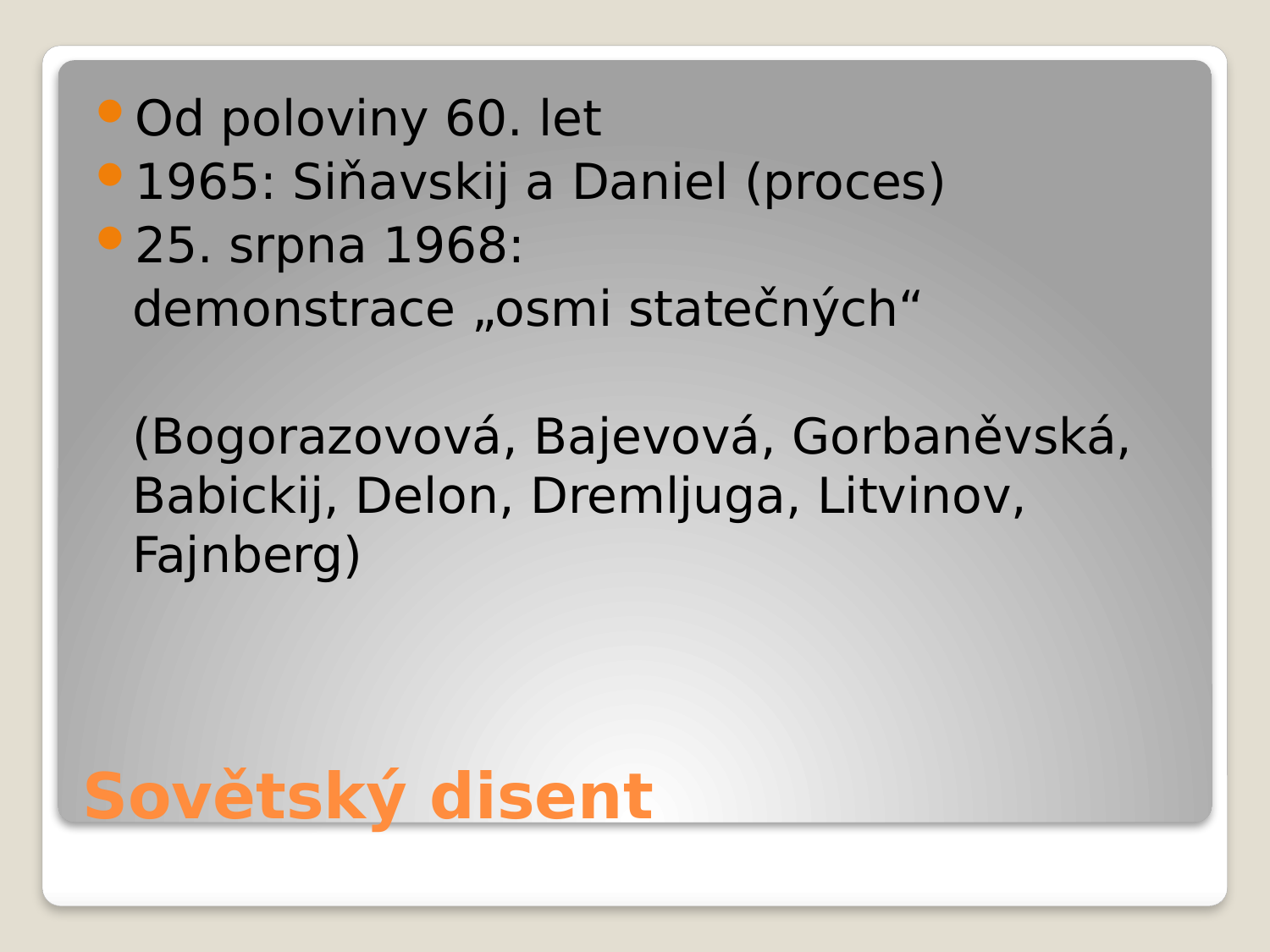

Od poloviny 60. let
1965: Siňavskij a Daniel (proces)
25. srpna 1968:
	demonstrace „osmi statečných“

	(Bogorazovová, Bajevová, Gorbaněvská, Babickij, Delon, Dremljuga, Litvinov, Fajnberg)
# Sovětský disent